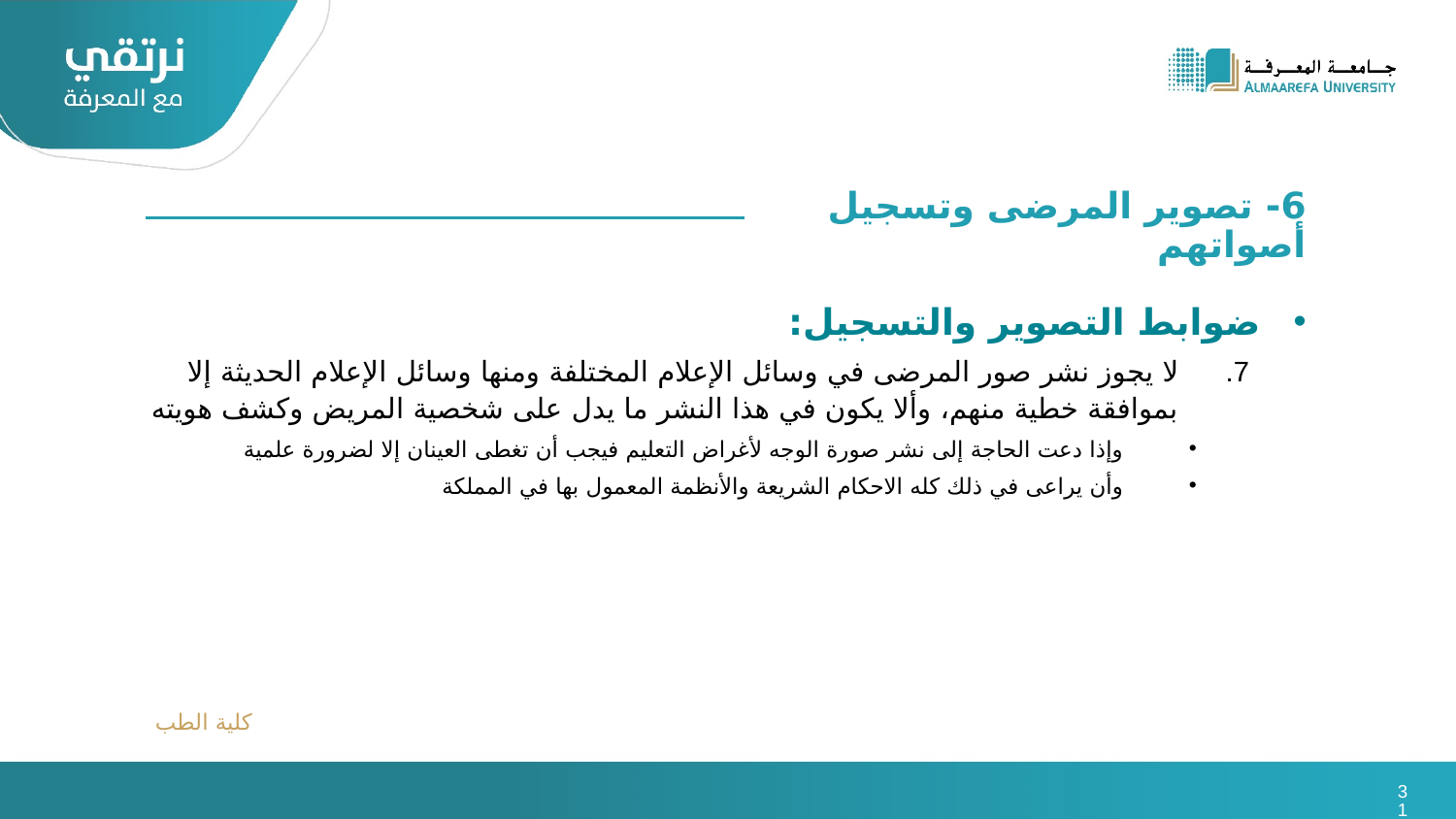

6- تصوير المرضى وتسجيل أصواتهم
ضوابط التصوير والتسجيل:
لا يجوز نشر صور المرضى في وسائل الإعلام المختلفة ومنها وسائل الإعلام الحديثة إلا بموافقة خطية منهم، وألا يكون في هذا النشر ما يدل على شخصية المريض وكشف هويته
وإذا دعت الحاجة إلى نشر صورة الوجه لأغراض التعليم فيجب أن تغطى العينان إلا لضرورة علمية
وأن يراعى في ذلك كله الاحكام الشريعة والأنظمة المعمول بها في المملكة

كلية الطب